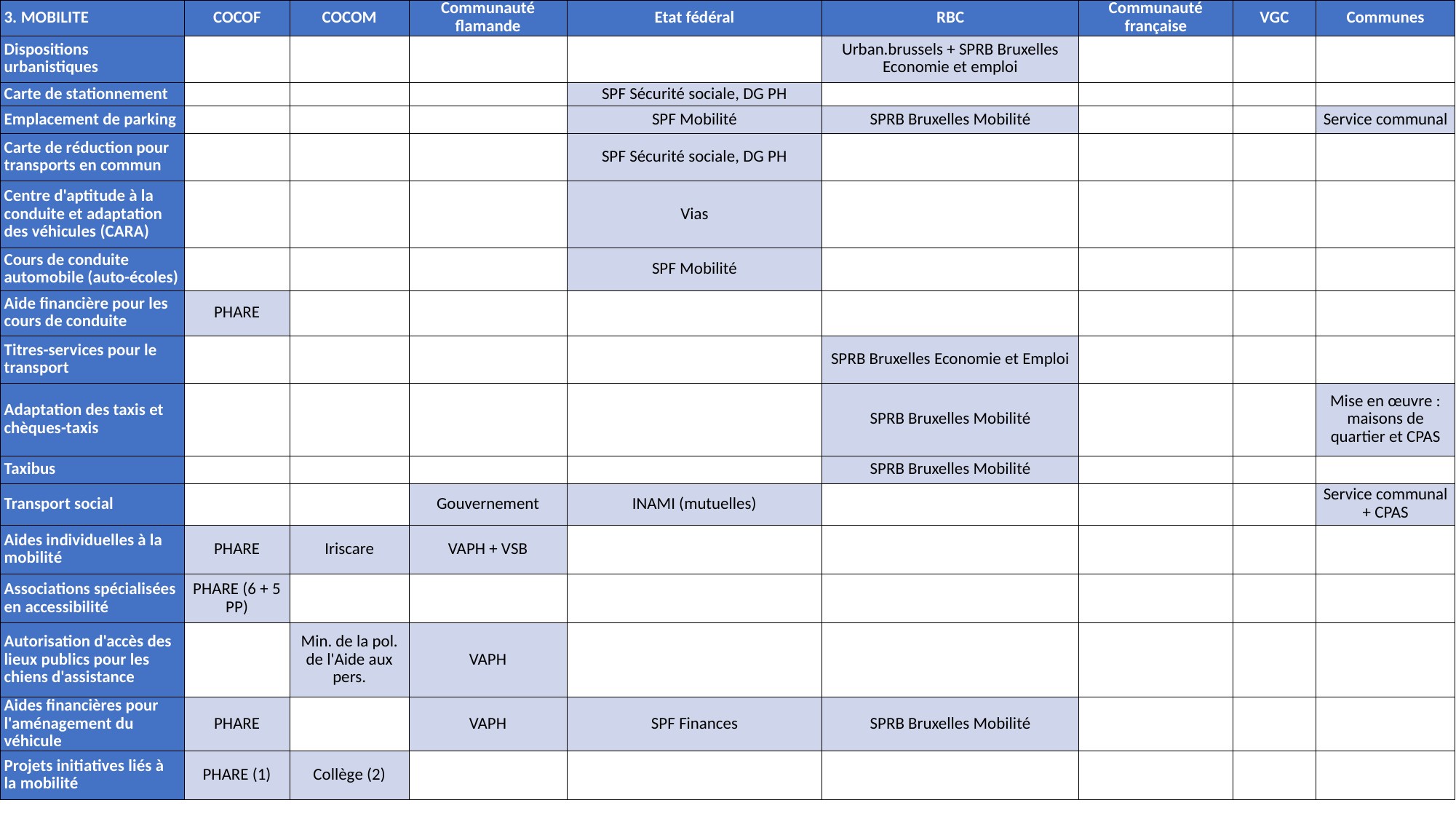

| 3. MOBILITE | COCOF | COCOM | Communauté flamande | Etat fédéral | RBC | Communauté française | VGC | Communes |
| --- | --- | --- | --- | --- | --- | --- | --- | --- |
| Dispositions urbanistiques |  |  |  |  | Urban.brussels + SPRB Bruxelles Economie et emploi |  |  |  |
| Carte de stationnement |  |  |  | SPF Sécurité sociale, DG PH |  |  |  |  |
| Emplacement de parking |  |  |  | SPF Mobilité | SPRB Bruxelles Mobilité |  |  | Service communal |
| Carte de réduction pour transports en commun |  |  |  | SPF Sécurité sociale, DG PH |  |  |  |  |
| Centre d'aptitude à la conduite et adaptation des véhicules (CARA) |  |  |  | Vias |  |  |  |  |
| Cours de conduite automobile (auto-écoles) |  |  |  | SPF Mobilité |  |  |  |  |
| Aide financière pour les cours de conduite | PHARE |  |  |  |  |  |  |  |
| Titres-services pour le transport |  |  |  |  | SPRB Bruxelles Economie et Emploi |  |  |  |
| Adaptation des taxis et chèques-taxis |  |  |  |  | SPRB Bruxelles Mobilité |  |  | Mise en œuvre : maisons de quartier et CPAS |
| Taxibus |  |  |  |  | SPRB Bruxelles Mobilité |  |  |  |
| Transport social |  |  | Gouvernement | INAMI (mutuelles) |  |  |  | Service communal + CPAS |
| Aides individuelles à la mobilité | PHARE | Iriscare | VAPH + VSB |  |  |  |  |  |
| Associations spécialisées en accessibilité | PHARE (6 + 5 PP) |  |  |  |  |  |  |  |
| Autorisation d'accès des lieux publics pour les chiens d'assistance |  | Min. de la pol. de l'Aide aux pers. | VAPH |  |  |  |  |  |
| Aides financières pour l'aménagement du véhicule | PHARE |  | VAPH | SPF Finances | SPRB Bruxelles Mobilité |  |  |  |
| Projets initiatives liés à la mobilité | PHARE (1) | Collège (2) |  |  |  |  |  |  |